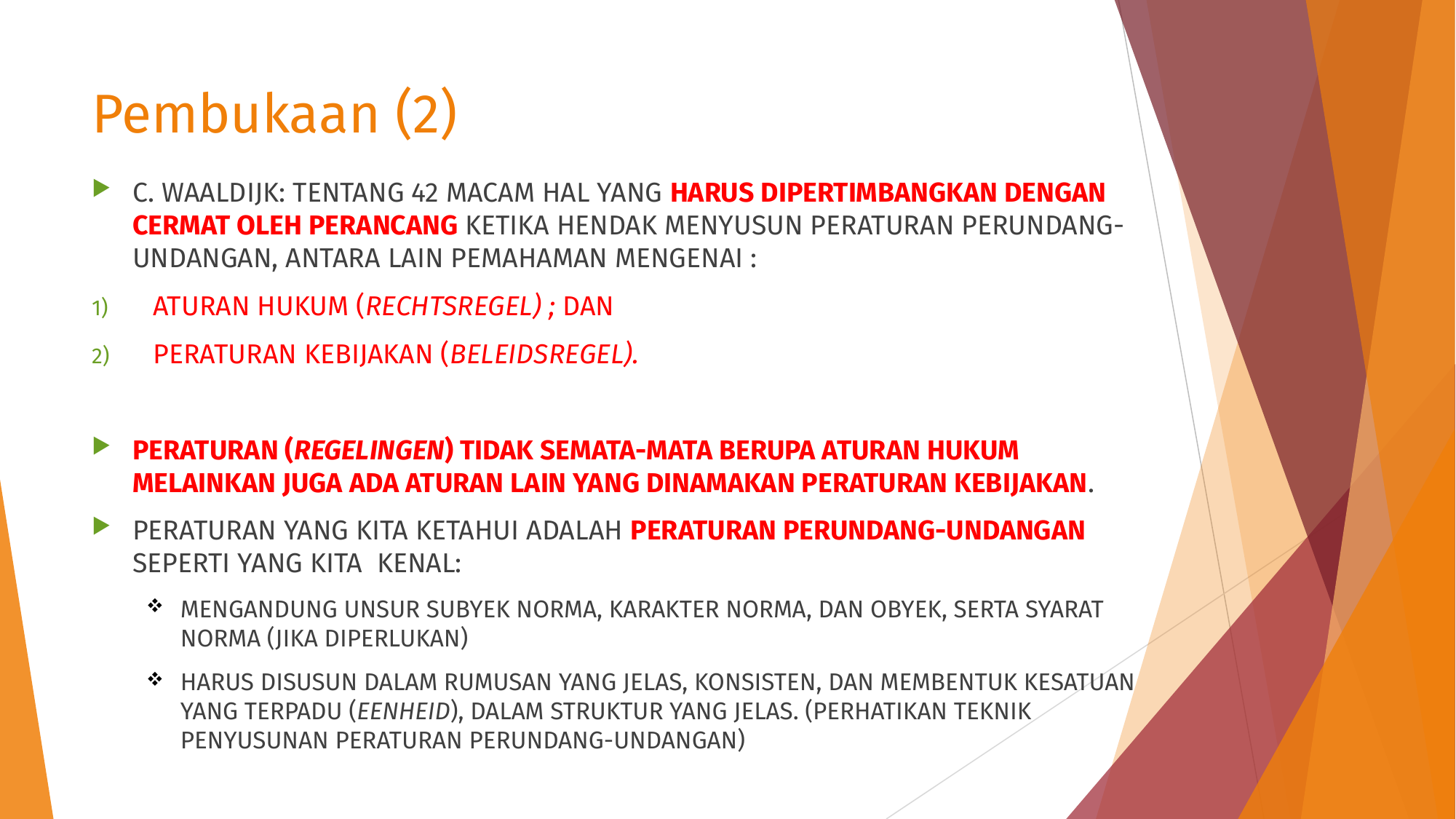

# Pembukaan (2)
C. WAALDIJK: TENTANG 42 MACAM HAL YANG HARUS DIPERTIMBANGKAN DENGAN CERMAT OLEH PERANCANG KETIKA HENDAK MENYUSUN PERATURAN PERUNDANG-UNDANGAN, ANTARA LAIN PEMAHAMAN MENGENAI :
ATURAN HUKUM (RECHTSREGEL) ; DAN
PERATURAN KEBIJAKAN (BELEIDSREGEL).

PERATURAN (REGELINGEN) TIDAK SEMATA-MATA BERUPA ATURAN HUKUM MELAINKAN JUGA ADA ATURAN LAIN YANG DINAMAKAN PERATURAN KEBIJAKAN.
PERATURAN YANG KITA KETAHUI ADALAH PERATURAN PERUNDANG-UNDANGAN SEPERTI YANG KITA  KENAL:
MENGANDUNG UNSUR SUBYEK NORMA, KARAKTER NORMA, DAN OBYEK, SERTA SYARAT NORMA (JIKA DIPERLUKAN)
HARUS DISUSUN DALAM RUMUSAN YANG JELAS, KONSISTEN, DAN MEMBENTUK KESATUAN YANG TERPADU (EENHEID), DALAM STRUKTUR YANG JELAS. (PERHATIKAN TEKNIK PENYUSUNAN PERATURAN PERUNDANG-UNDANGAN)